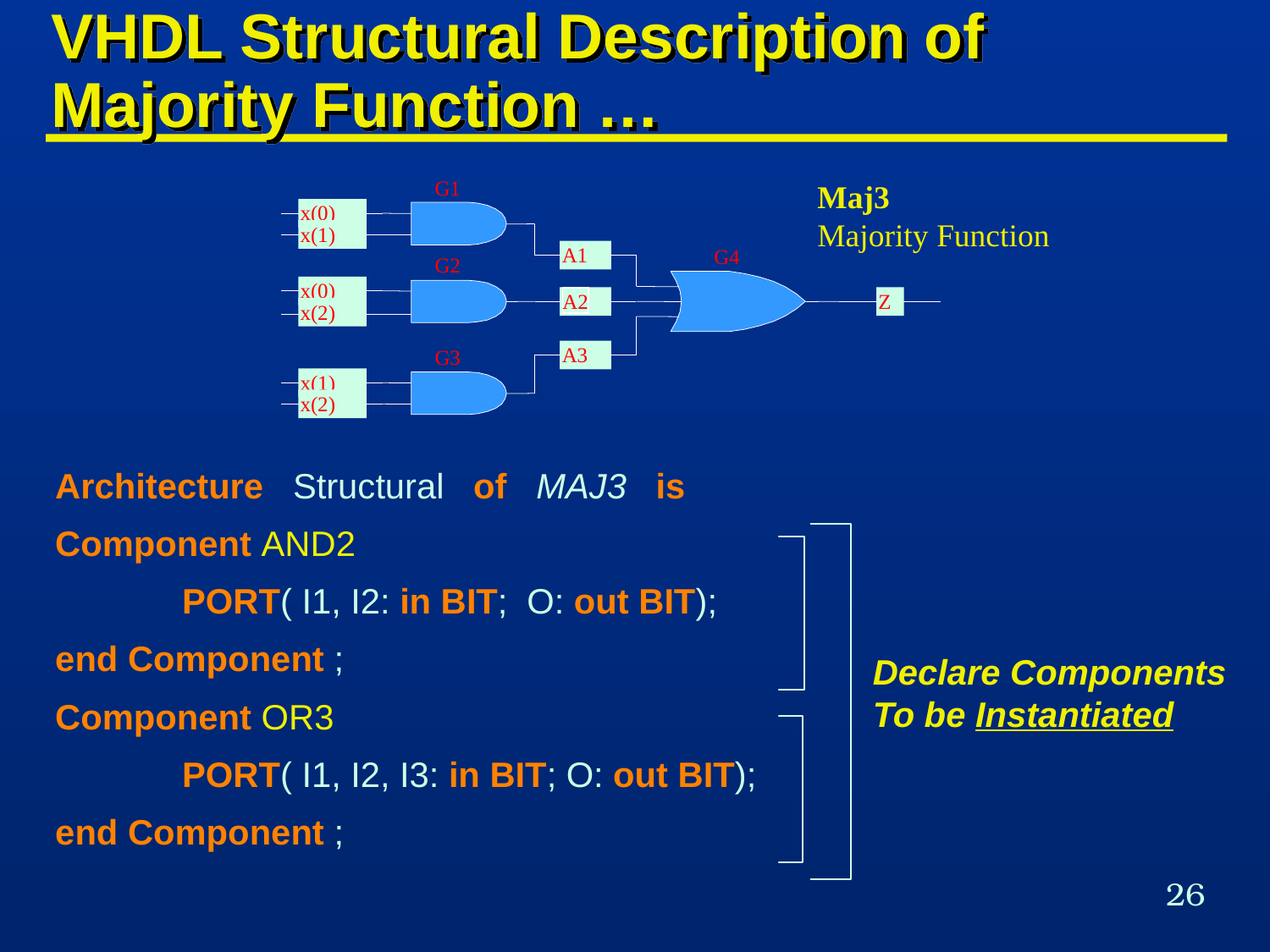

# VHDL Structural Description of Majority Function …
Maj3
Majority Function
G1

x(0)

x(1)

A1
G4
G2

x(0)

A2
Z

x(2)

A3
G3

x(1)

x(2)

Architecture   Structural   of   MAJ3   is
Component AND2
	PORT( I1, I2: in BIT;  O: out BIT);
end Component ;
Component OR3
	PORT( I1, I2, I3: in BIT; O: out BIT);
end Component ;

Declare Components
To be Instantiated